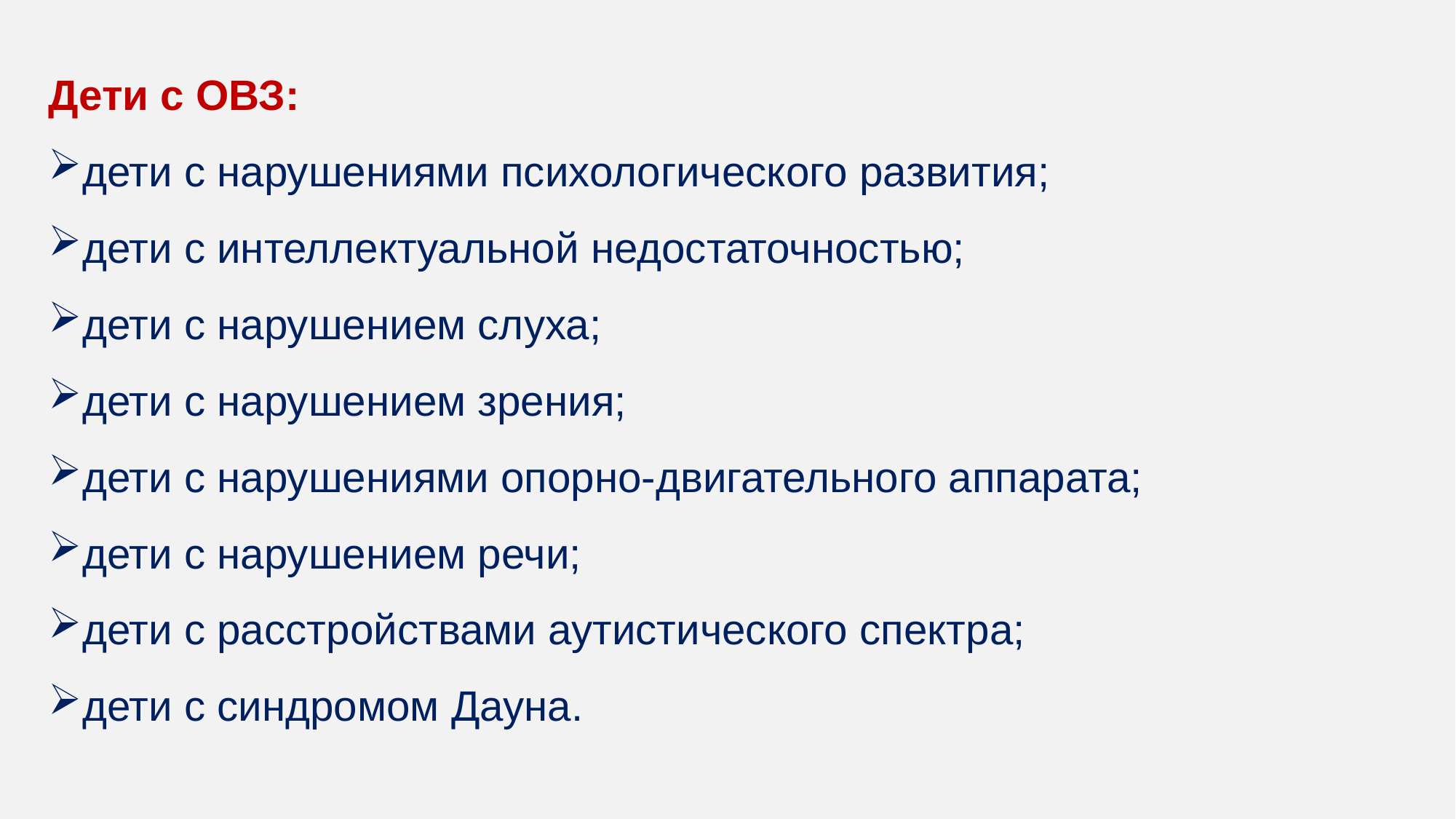

Дети с ОВЗ:
дети с нарушениями психологического развития;
дети с интеллектуальной недостаточностью;
дети с нарушением слуха;
дети с нарушением зрения;
дети с нарушениями опорно-двигательного аппарата;
дети с нарушением речи;
дети с расстройствами аутистического спектра;
дети с синдромом Дауна.